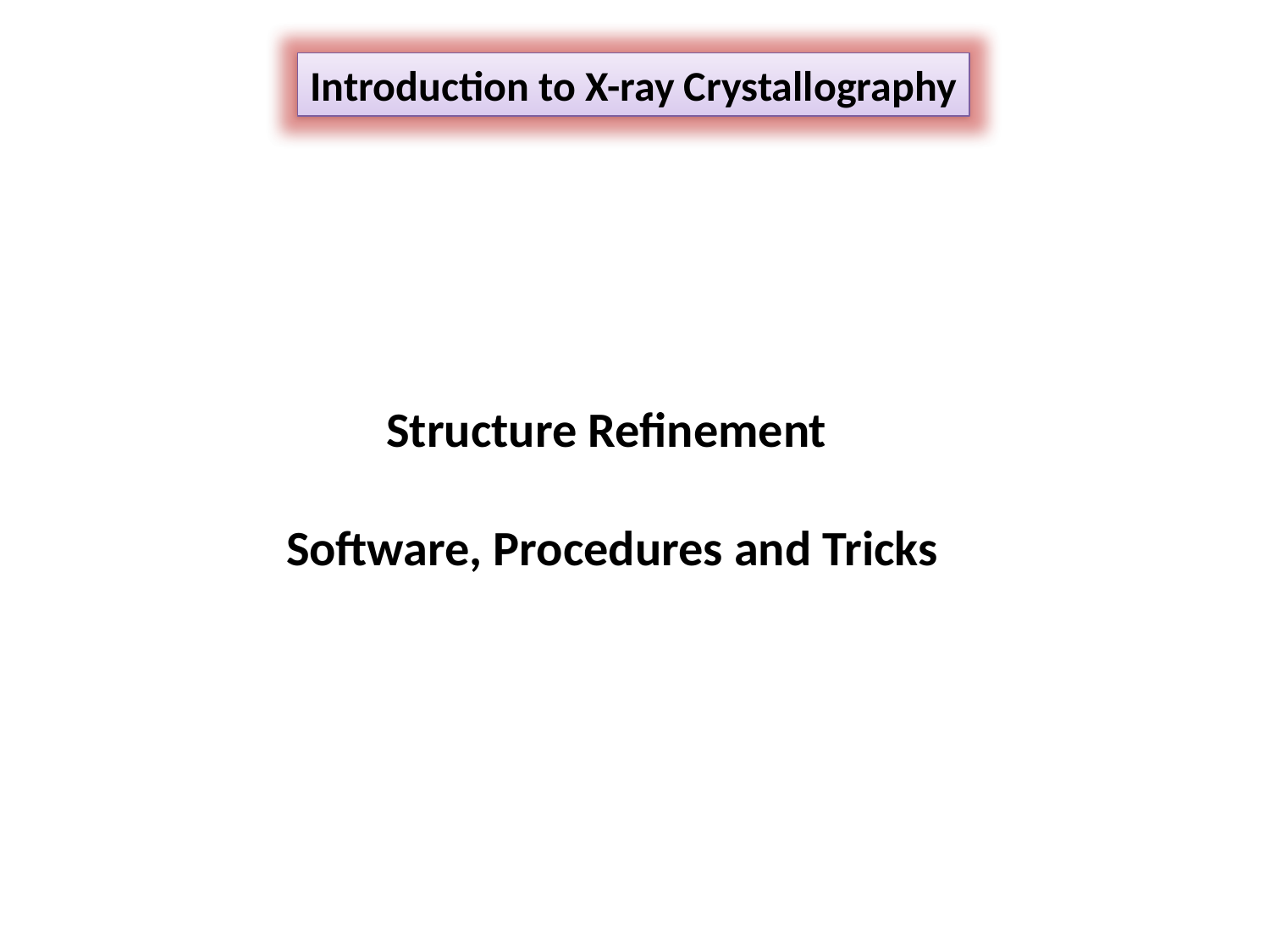

Introduction to X-ray Crystallography
Structure Refinement

Software, Procedures and Tricks